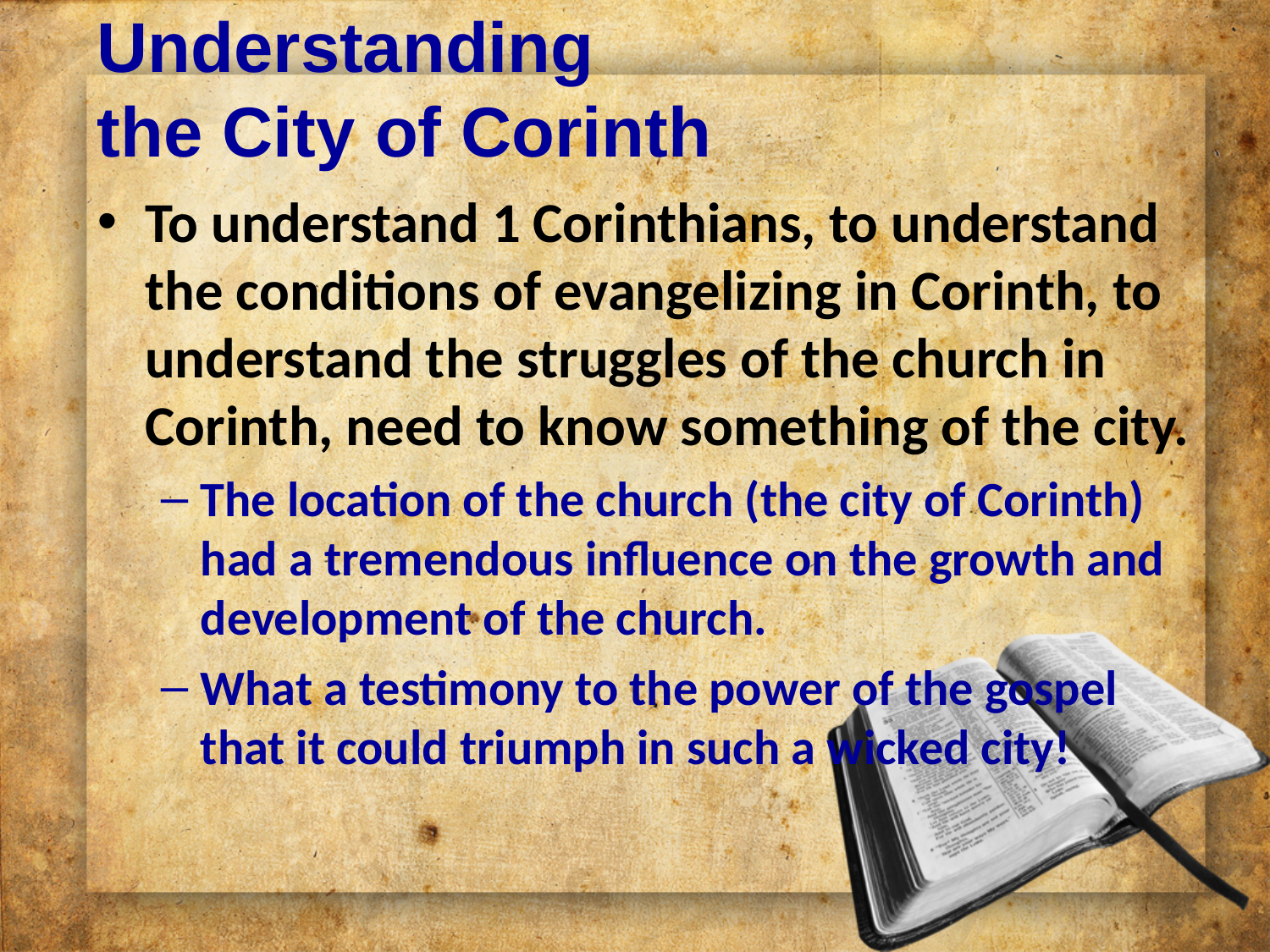

# Understanding the City of Corinth
To understand 1 Corinthians, to understand the conditions of evangelizing in Corinth, to understand the struggles of the church in Corinth, need to know something of the city.
The location of the church (the city of Corinth) had a tremendous influence on the growth and development of the church.
What a testimony to the power of the gospel that it could triumph in such a wicked city!